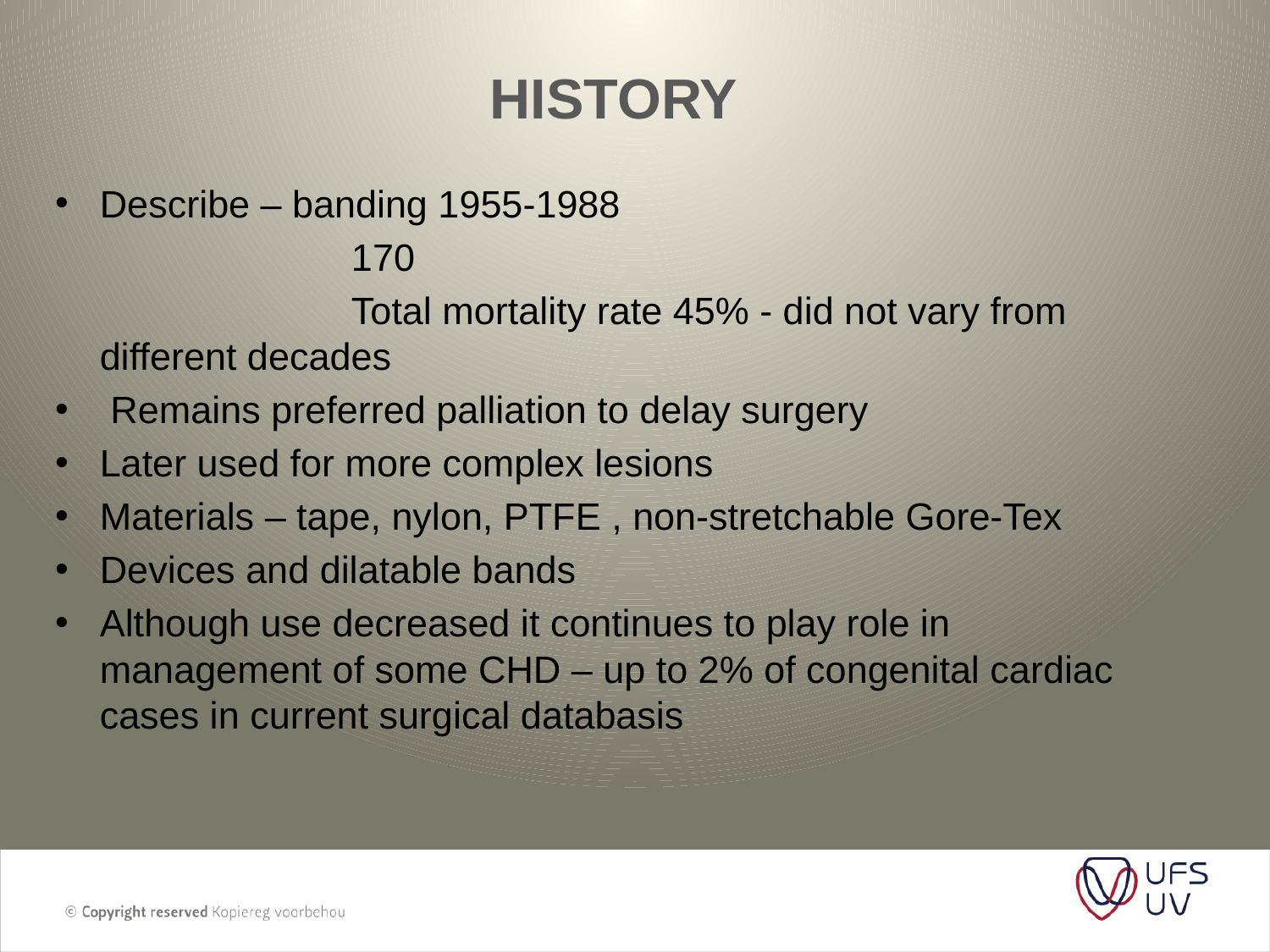

# History
Describe – banding 1955-1988
                            170
                            Total mortality rate 45% - did not vary from 					different decades
 Remains preferred palliation to delay surgery
Later used for more complex lesions
Materials – tape, nylon, PTFE , non-stretchable Gore-Tex
Devices and dilatable bands
Although use decreased it continues to play role in management of some CHD – up to 2% of congenital cardiac cases in current surgical databasis